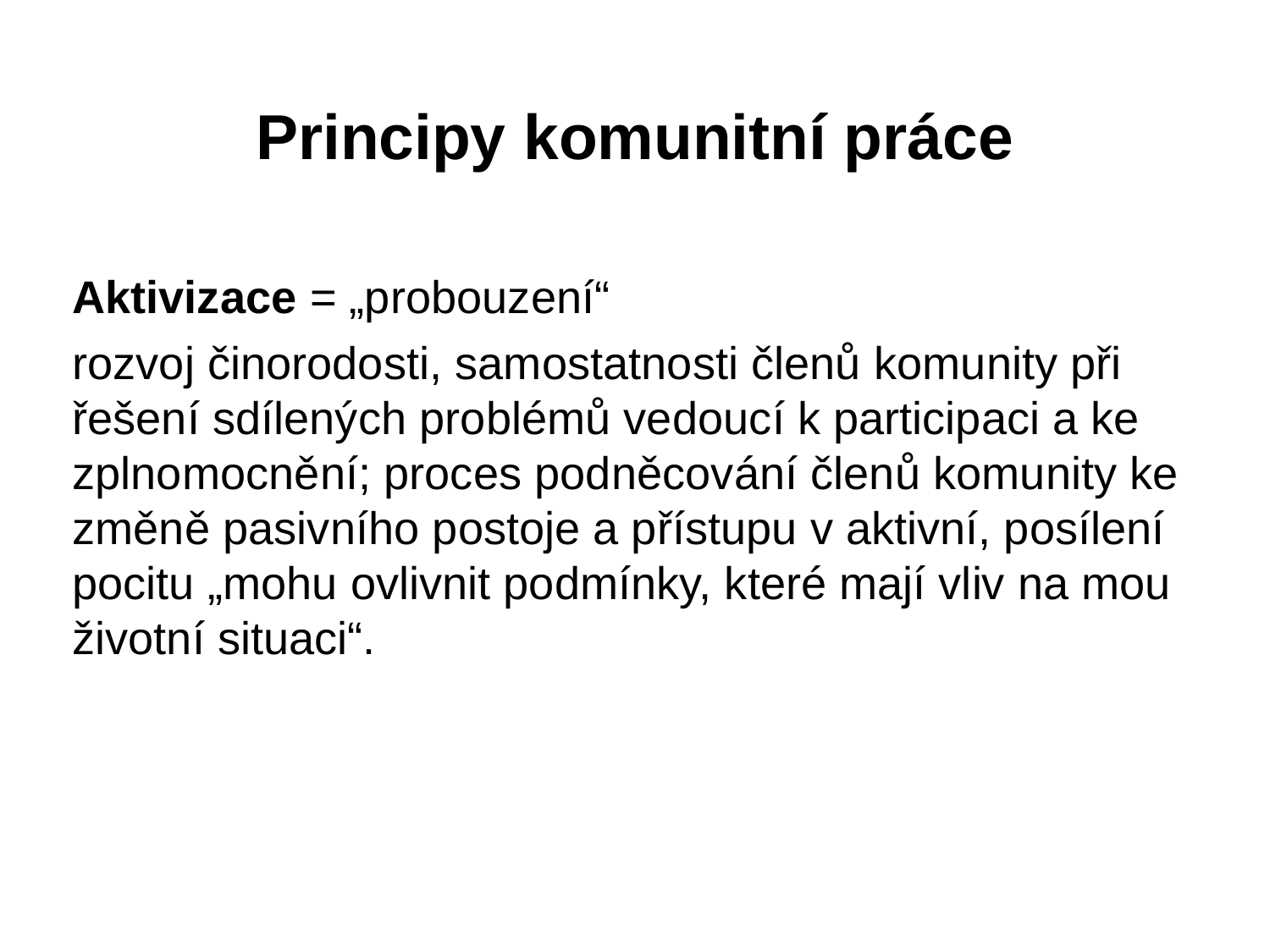

Principy komunitní práce
Aktivizace = „probouzení“
rozvoj činorodosti, samostatnosti členů komunity při řešení sdílených problémů vedoucí k participaci a ke zplnomocnění; proces podněcování členů komunity ke změně pasivního postoje a přístupu v aktivní, posílení pocitu „mohu ovlivnit podmínky, které mají vliv na mou životní situaci“.